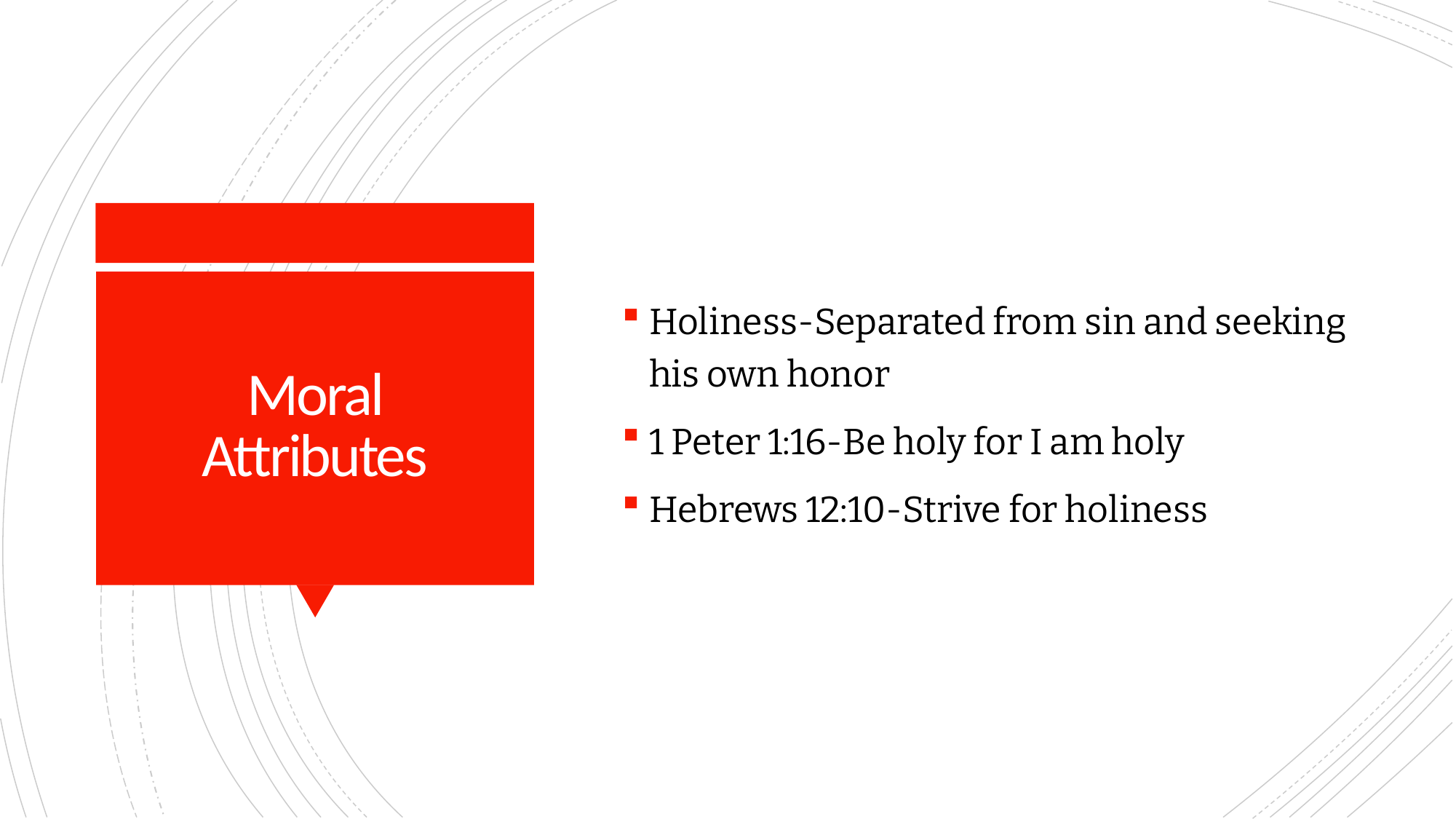

Holiness-Separated from sin and seeking his own honor
1 Peter 1:16-Be holy for I am holy
Hebrews 12:10-Strive for holiness
# Moral Attributes